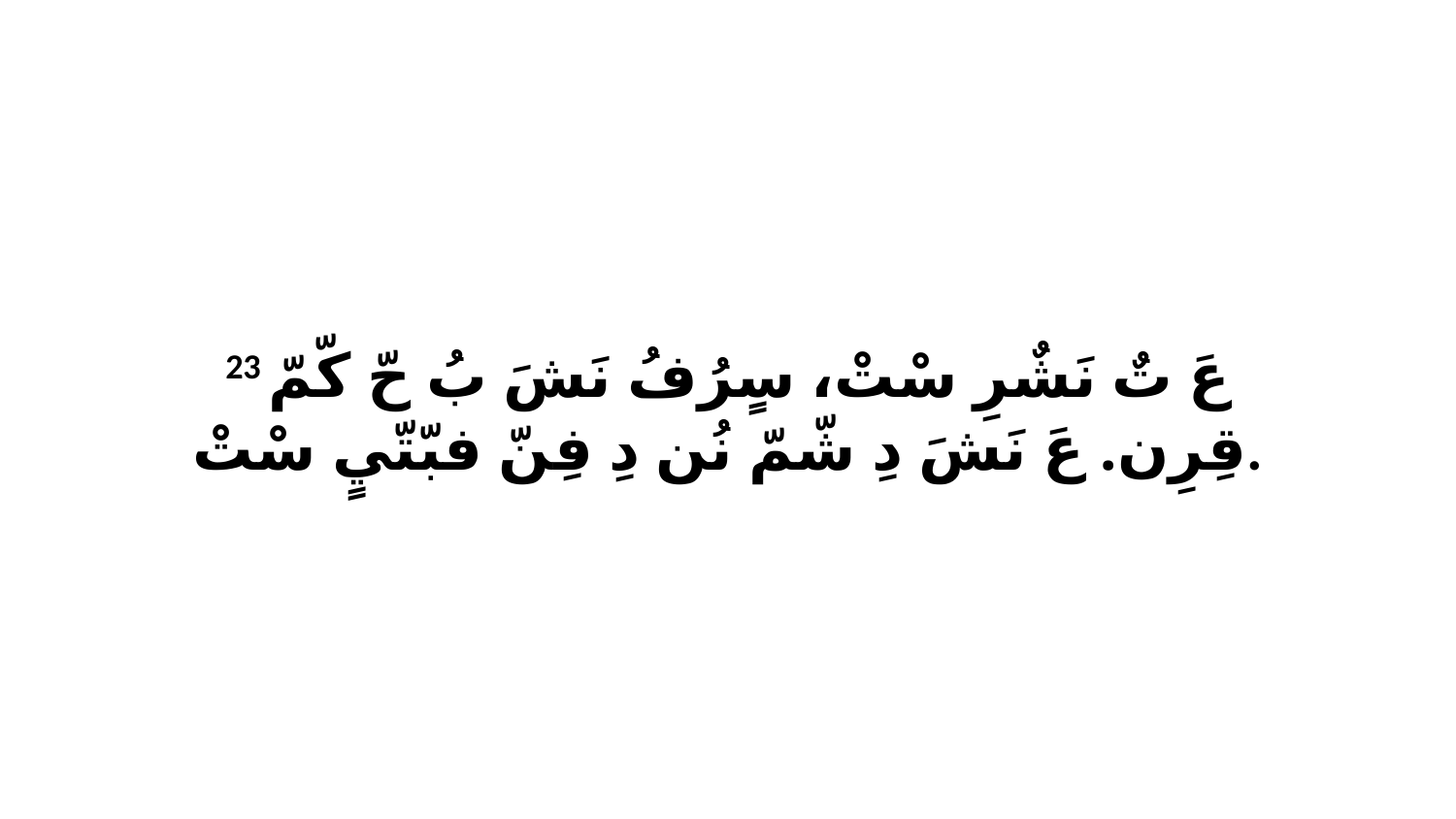

23 عَ تٌ نَشٌرِ سْتْ، سٍرُفُ نَشَ بُ حّ كّمّ قِرِن. عَ نَشَ دِ شّمّ نُن دِ فِنّ فبّتّيٍ سْتْ.